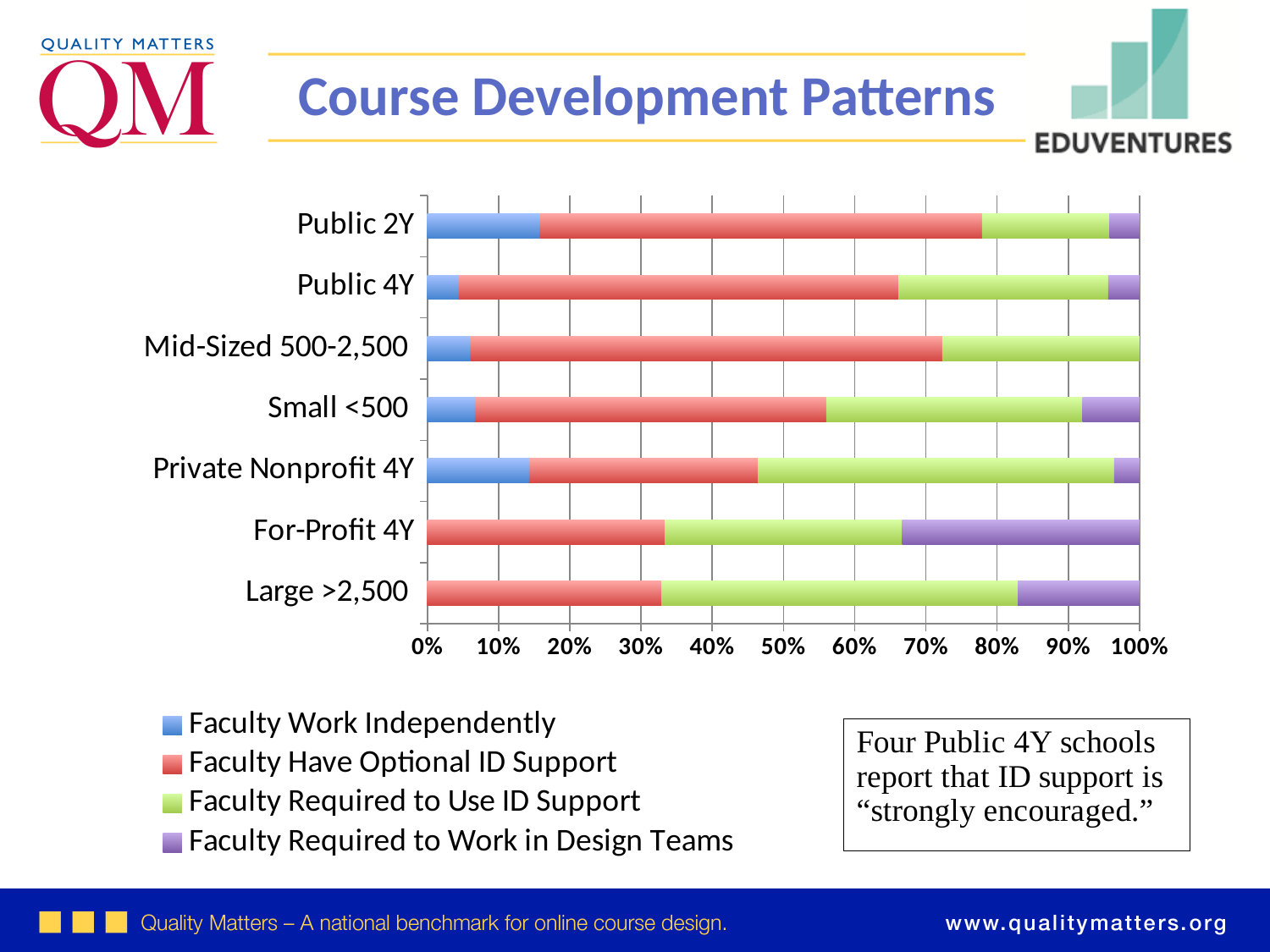

Course Development Patterns

### Chart

| Category | Faculty Work Independently | Faculty Have Optional ID Support | Faculty Required to Use ID Support | Faculty Required to Work in Design Teams |
|---|---|---|---|---|
| Large >2,500  | 0.0 | 0.25 | 0.38 | 0.13 |
| For-Profit 4Y | 0.0 | 0.29 | 0.29 | 0.29 |
| Private Nonprofit 4Y | 0.12 | 0.27 | 0.42 | 0.03 |
| Small <500  | 0.05 | 0.37 | 0.27 | 0.06 |
| Mid-Sized 500-2,500  | 0.05 | 0.55 | 0.23 | 0.0 |
| Public 4Y | 0.03 | 0.42 | 0.2 | 0.03 |
| Public 2Y | 0.15 | 0.59 | 0.17 | 0.04 |